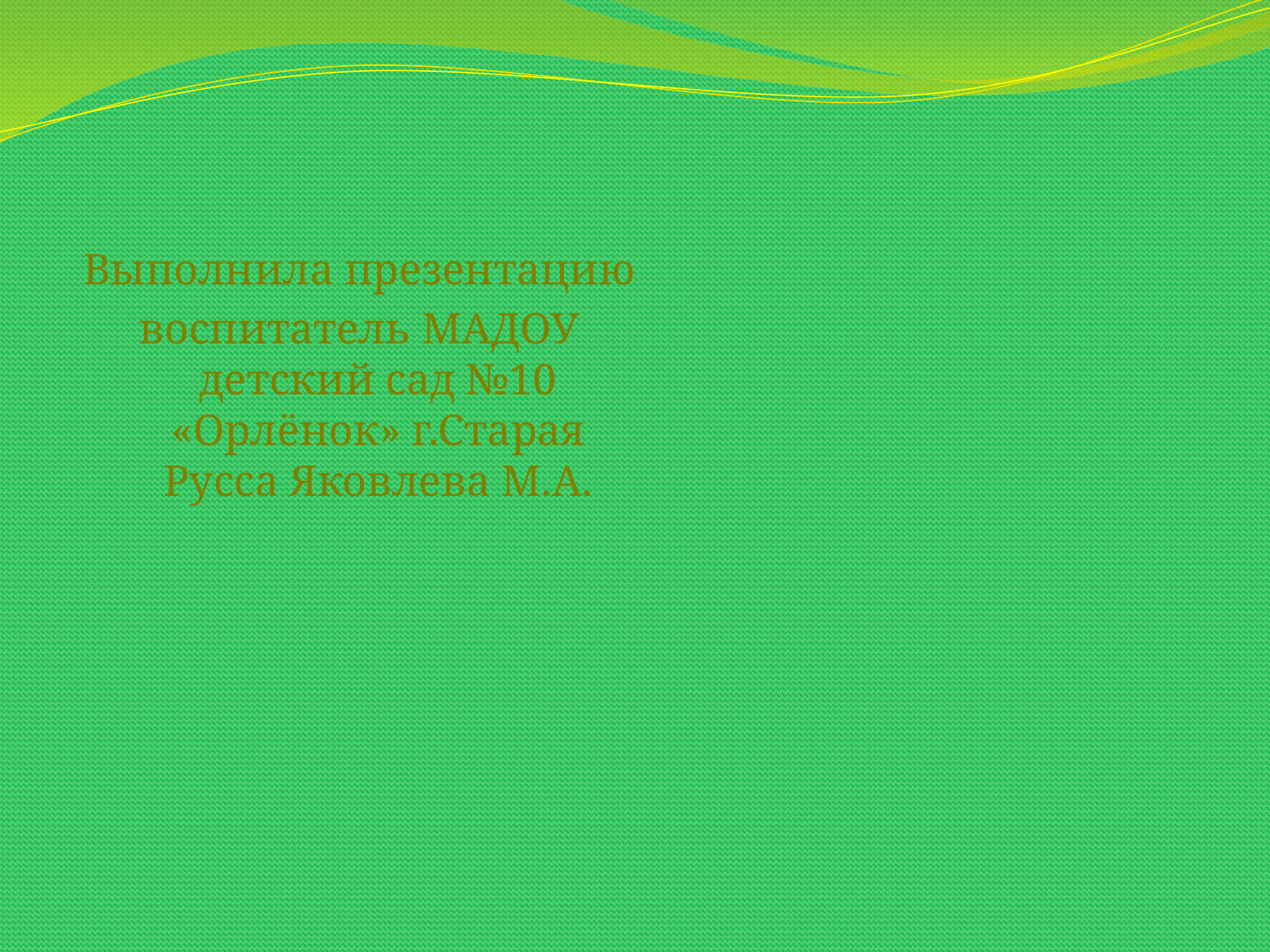

#
Выполнила презентацию
воспитатель МАДОУ детский сад №10 «Орлёнок» г.Старая Русса Яковлева М.А.